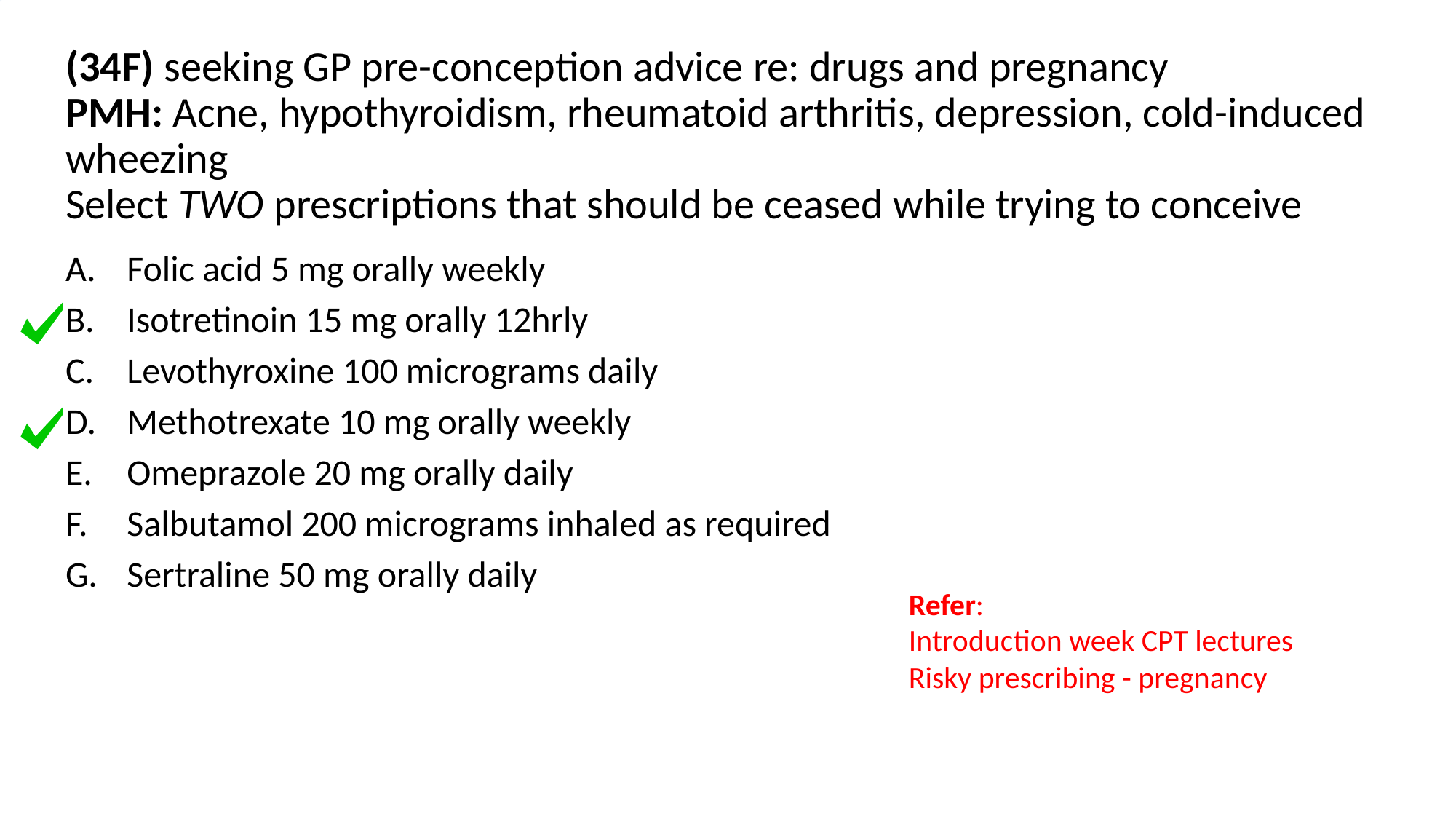

# (34F) seeking GP pre-conception advice re: drugs and pregnancy PMH: Acne, hypothyroidism, rheumatoid arthritis, depression, cold-induced wheezing Select TWO prescriptions that should be ceased while trying to conceive
Folic acid 5 mg orally weekly
Isotretinoin 15 mg orally 12hrly
Levothyroxine 100 micrograms daily
Methotrexate 10 mg orally weekly
Omeprazole 20 mg orally daily
Salbutamol 200 micrograms inhaled as required
Sertraline 50 mg orally daily

Refer:
Introduction week CPT lectures
Risky prescribing - pregnancy